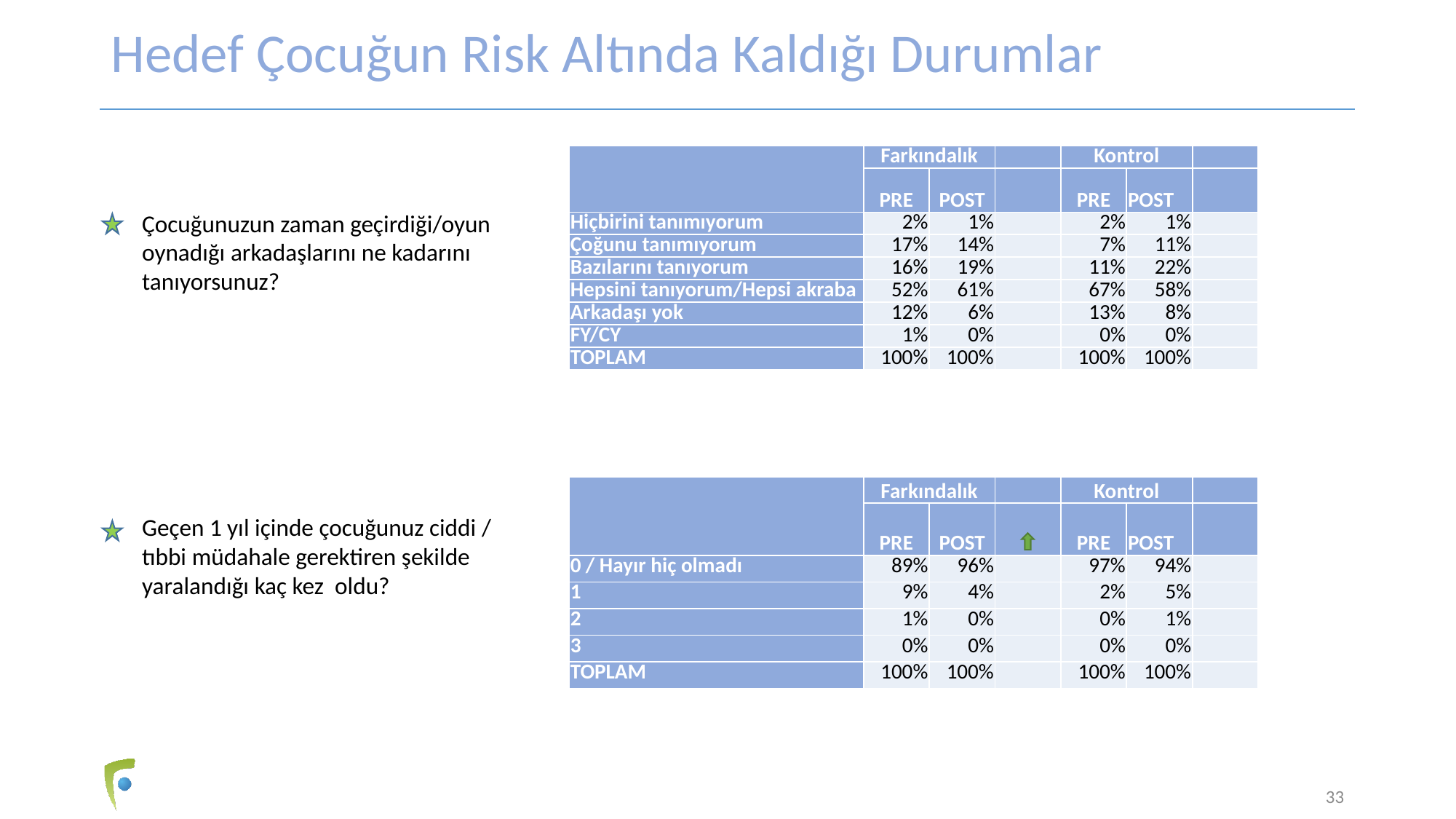

# Hedef Çocuğun Risk Altında Kaldığı Durumlar
|  | Farkındalık |  |  | Kontrol |  |  |
| --- | --- | --- | --- | --- | --- | --- |
|  | PRE | POST |  | PRE | POST |  |
| Hiçbirini tanımıyorum | 2% | 1% |  | 2% | 1% |  |
| Çoğunu tanımıyorum | 17% | 14% |  | 7% | 11% |  |
| Bazılarını tanıyorum | 16% | 19% |  | 11% | 22% |  |
| Hepsini tanıyorum/Hepsi akraba | 52% | 61% |  | 67% | 58% |  |
| Arkadaşı yok | 12% | 6% |  | 13% | 8% |  |
| FY/CY | 1% | 0% |  | 0% | 0% |  |
| TOPLAM | 100% | 100% |  | 100% | 100% |  |
Çocuğunuzun zaman geçirdiği/oyun oynadığı arkadaşlarını ne kadarını tanıyorsunuz?

|  | Farkındalık |  |  | Kontrol |  |  |
| --- | --- | --- | --- | --- | --- | --- |
|  | PRE | POST |  | PRE | POST |  |
| 0 / Hayır hiç olmadı | 89% | 96% |  | 97% | 94% |  |
| 1 | 9% | 4% |  | 2% | 5% |  |
| 2 | 1% | 0% |  | 0% | 1% |  |
| 3 | 0% | 0% |  | 0% | 0% |  |
| TOPLAM | 100% | 100% |  | 100% | 100% |  |
Geçen 1 yıl içinde çocuğunuz ciddi / tıbbi müdahale gerektiren şekilde yaralandığı kaç kez  oldu?

33